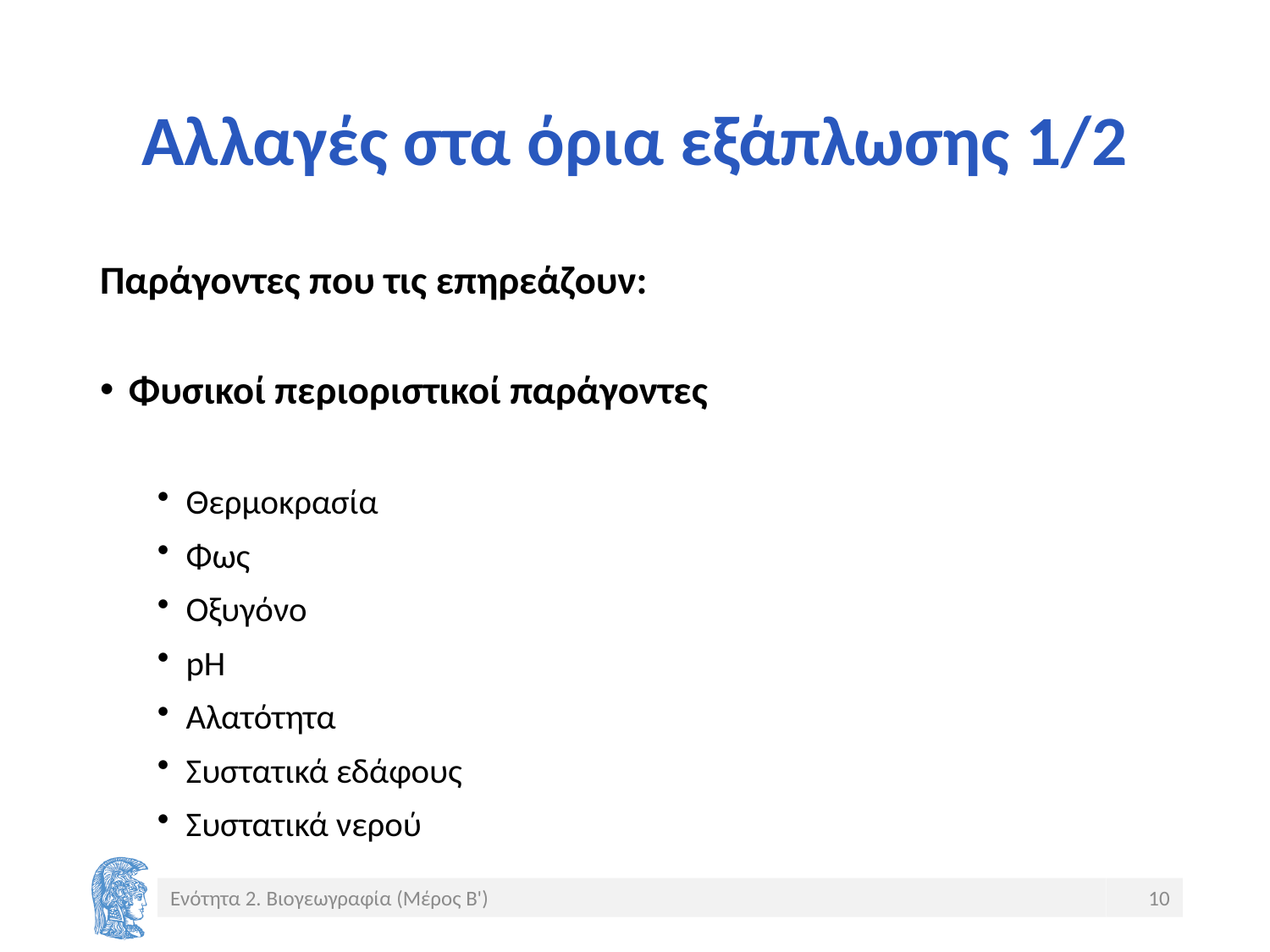

# Αλλαγές στα όρια εξάπλωσης 1/2
Παράγοντες που τις επηρεάζουν:

Φυσικοί περιοριστικοί παράγοντες

Θερμοκρασία
Φως
Οξυγόνο
pH
Αλατότητα
Συστατικά εδάφους
Συστατικά νερού
Ενότητα 2. Βιογεωγραφία (Μέρος Β')
10